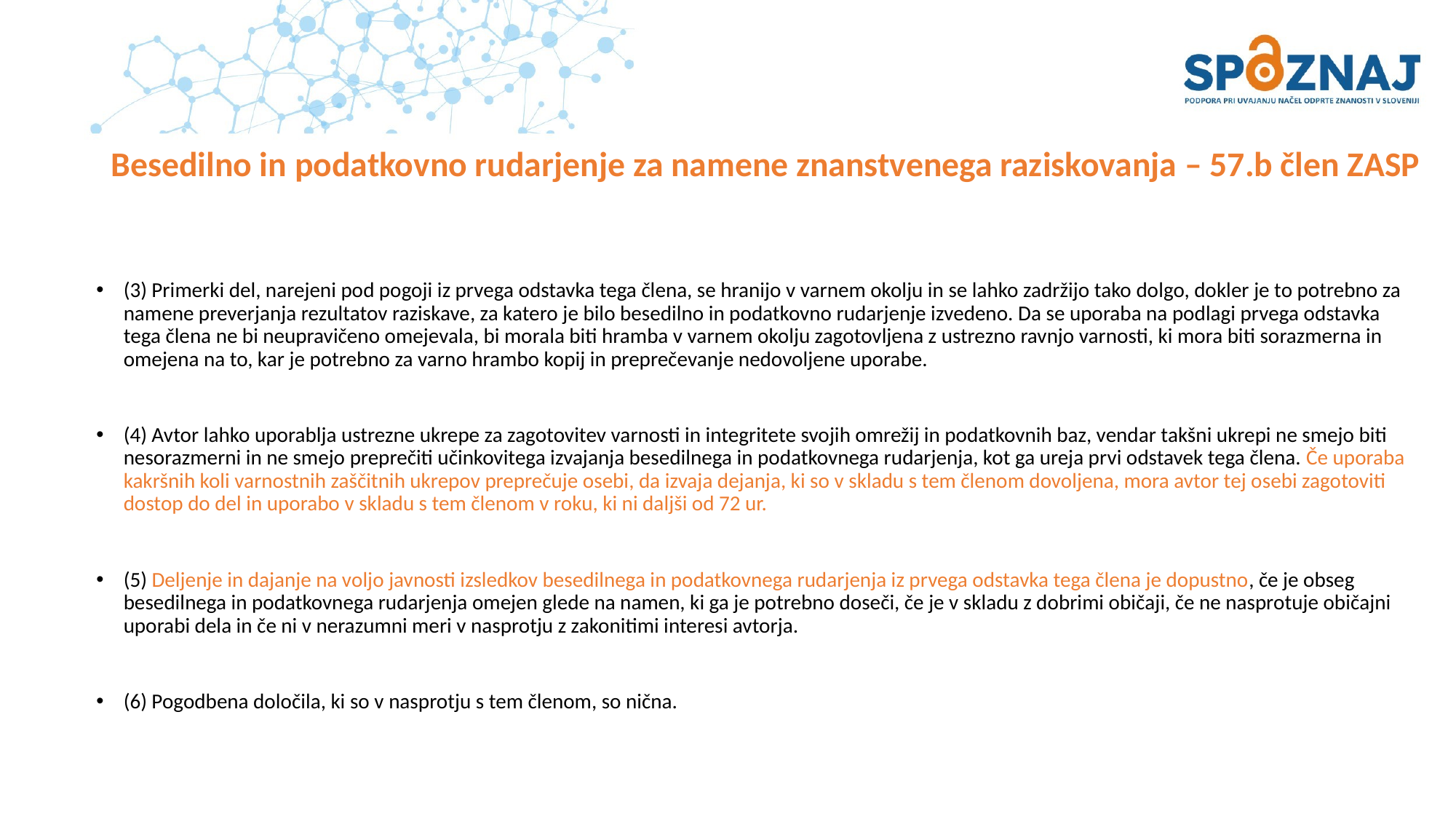

# Besedilno in podatkovno rudarjenje za namene znanstvenega raziskovanja – 57.b člen ZASP

(3) Primerki del, narejeni pod pogoji iz prvega odstavka tega člena, se hranijo v varnem okolju in se lahko zadržijo tako dolgo, dokler je to potrebno za namene preverjanja rezultatov raziskave, za katero je bilo besedilno in podatkovno rudarjenje izvedeno. Da se uporaba na podlagi prvega odstavka tega člena ne bi neupravičeno omejevala, bi morala biti hramba v varnem okolju zagotovljena z ustrezno ravnjo varnosti, ki mora biti sorazmerna in omejena na to, kar je potrebno za varno hrambo kopij in preprečevanje nedovoljene uporabe.

(4) Avtor lahko uporablja ustrezne ukrepe za zagotovitev varnosti in integritete svojih omrežij in podatkovnih baz, vendar takšni ukrepi ne smejo biti nesorazmerni in ne smejo preprečiti učinkovitega izvajanja besedilnega in podatkovnega rudarjenja, kot ga ureja prvi odstavek tega člena. Če uporaba kakršnih koli varnostnih zaščitnih ukrepov preprečuje osebi, da izvaja dejanja, ki so v skladu s tem členom dovoljena, mora avtor tej osebi zagotoviti dostop do del in uporabo v skladu s tem členom v roku, ki ni daljši od 72 ur.

(5) Deljenje in dajanje na voljo javnosti izsledkov besedilnega in podatkovnega rudarjenja iz prvega odstavka tega člena je dopustno, če je obseg besedilnega in podatkovnega rudarjenja omejen glede na namen, ki ga je potrebno doseči, če je v skladu z dobrimi običaji, če ne nasprotuje običajni uporabi dela in če ni v nerazumni meri v nasprotju z zakonitimi interesi avtorja.

(6) Pogodbena določila, ki so v nasprotju s tem členom, so nična.